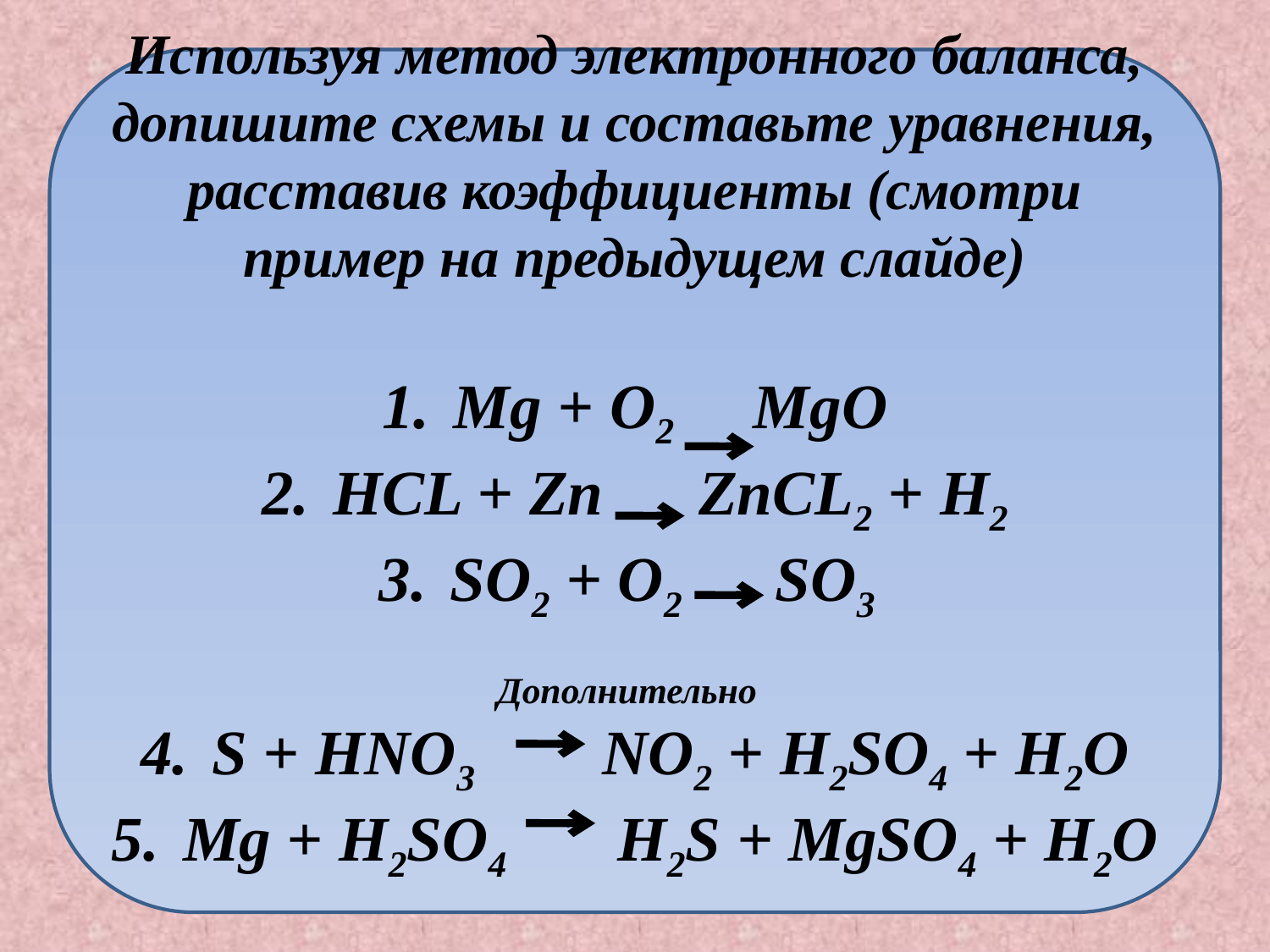

Используя метод электронного баланса, допишите схемы и составьте уравнения,
расставив коэффициенты (смотри пример на предыдущем слайде)

Mg + O2     MgO
HCL + Zn      ZnCL2 + H2
SO2 + O2          SO3
Дополнительно
S + HNO3        NO2 + H2SO4 + H2O
Mg + H2SO4       H2S + MgSO4 + H2O